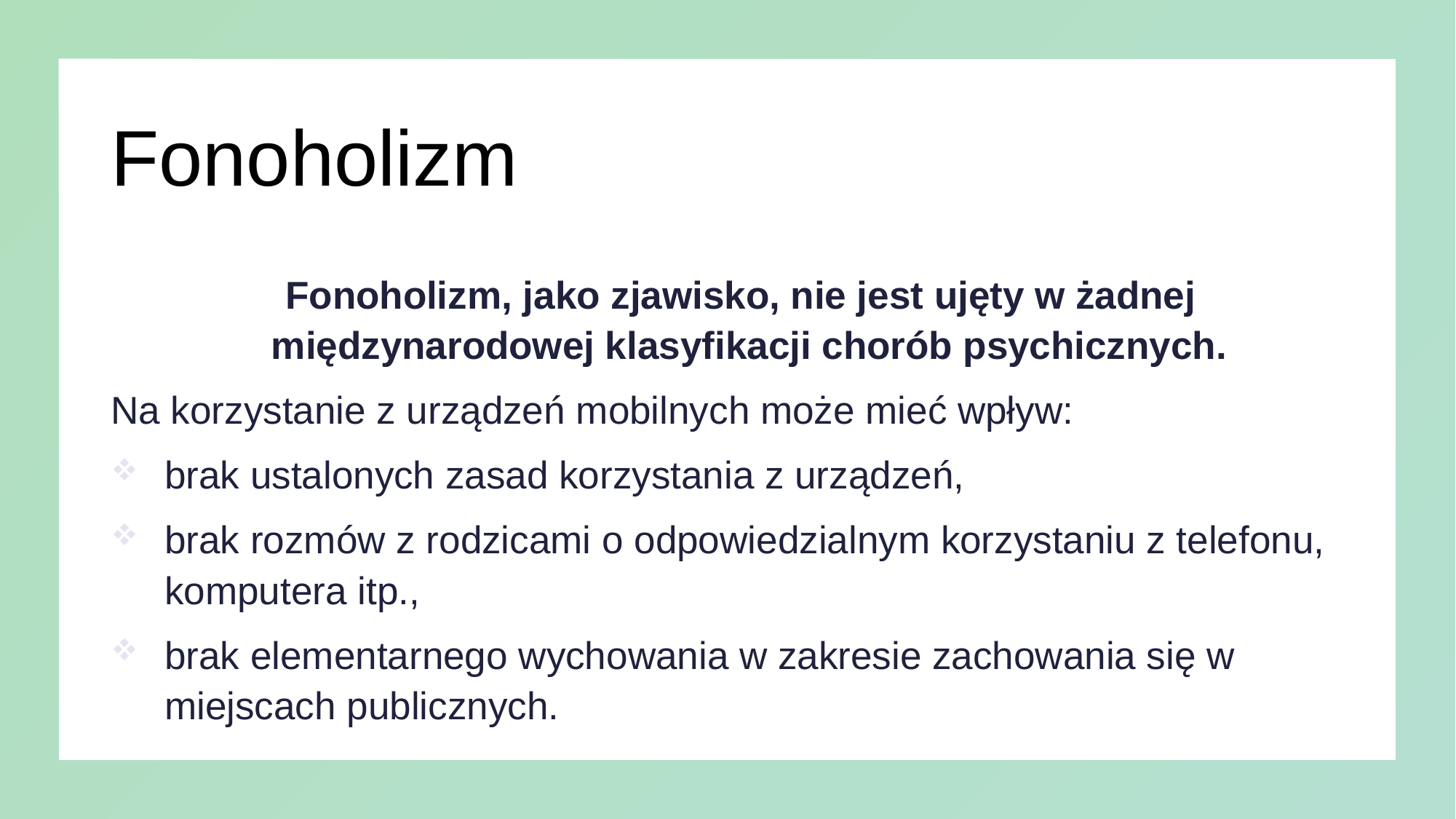

# Fonoholizm
Fonoholizm, jako zjawisko, nie jest ujęty w żadnej międzynarodowej klasyfikacji chorób psychicznych.
Na korzystanie z urządzeń mobilnych może mieć wpływ:
brak ustalonych zasad korzystania z urządzeń,
brak rozmów z rodzicami o odpowiedzialnym korzystaniu z telefonu, komputera itp.,
brak elementarnego wychowania w zakresie zachowania się w miejscach publicznych.